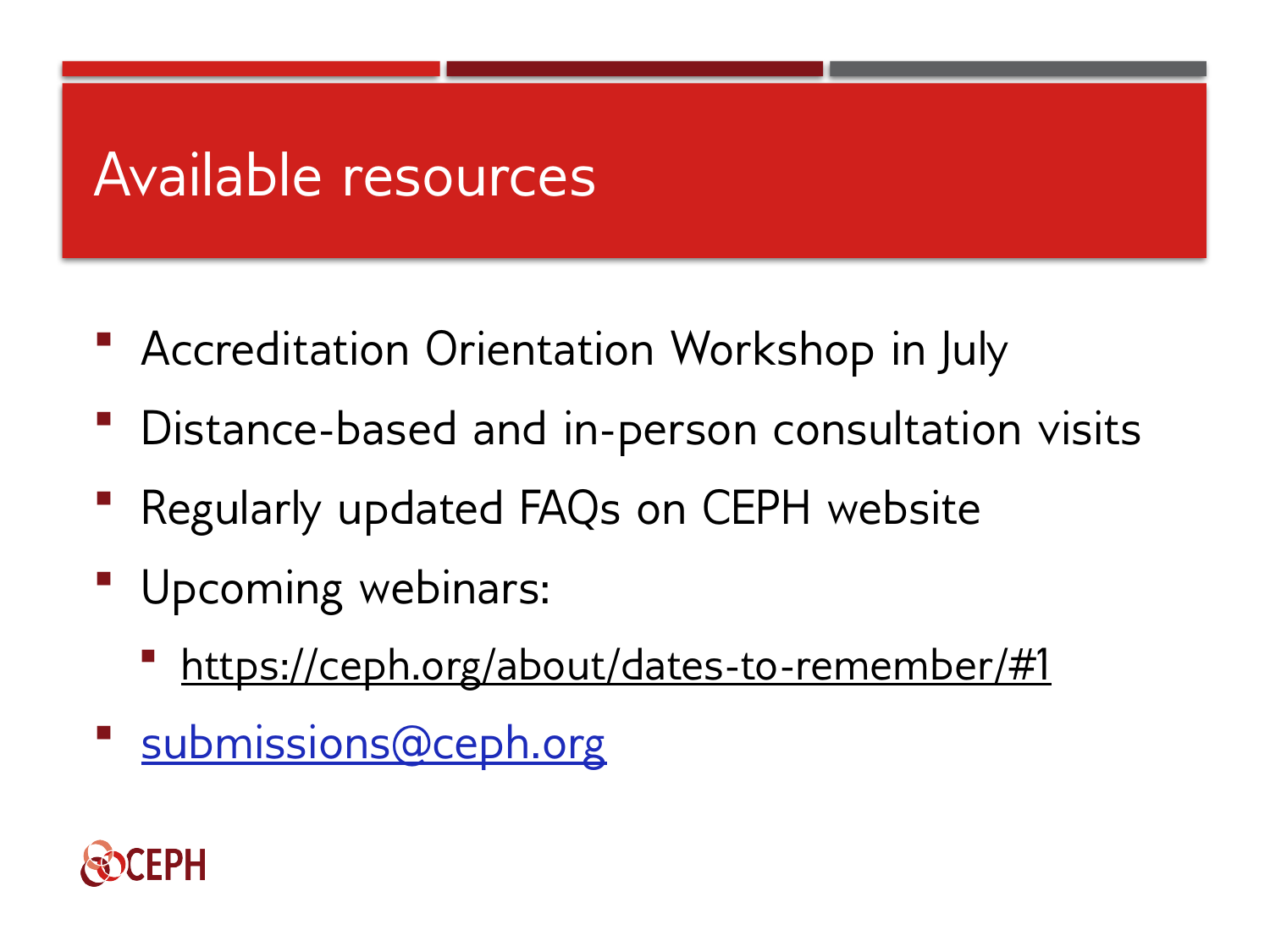

# Available resources
Accreditation Orientation Workshop in July
Distance-based and in-person consultation visits
Regularly updated FAQs on CEPH website
Upcoming webinars:
https://ceph.org/about/dates-to-remember/#1
submissions@ceph.org